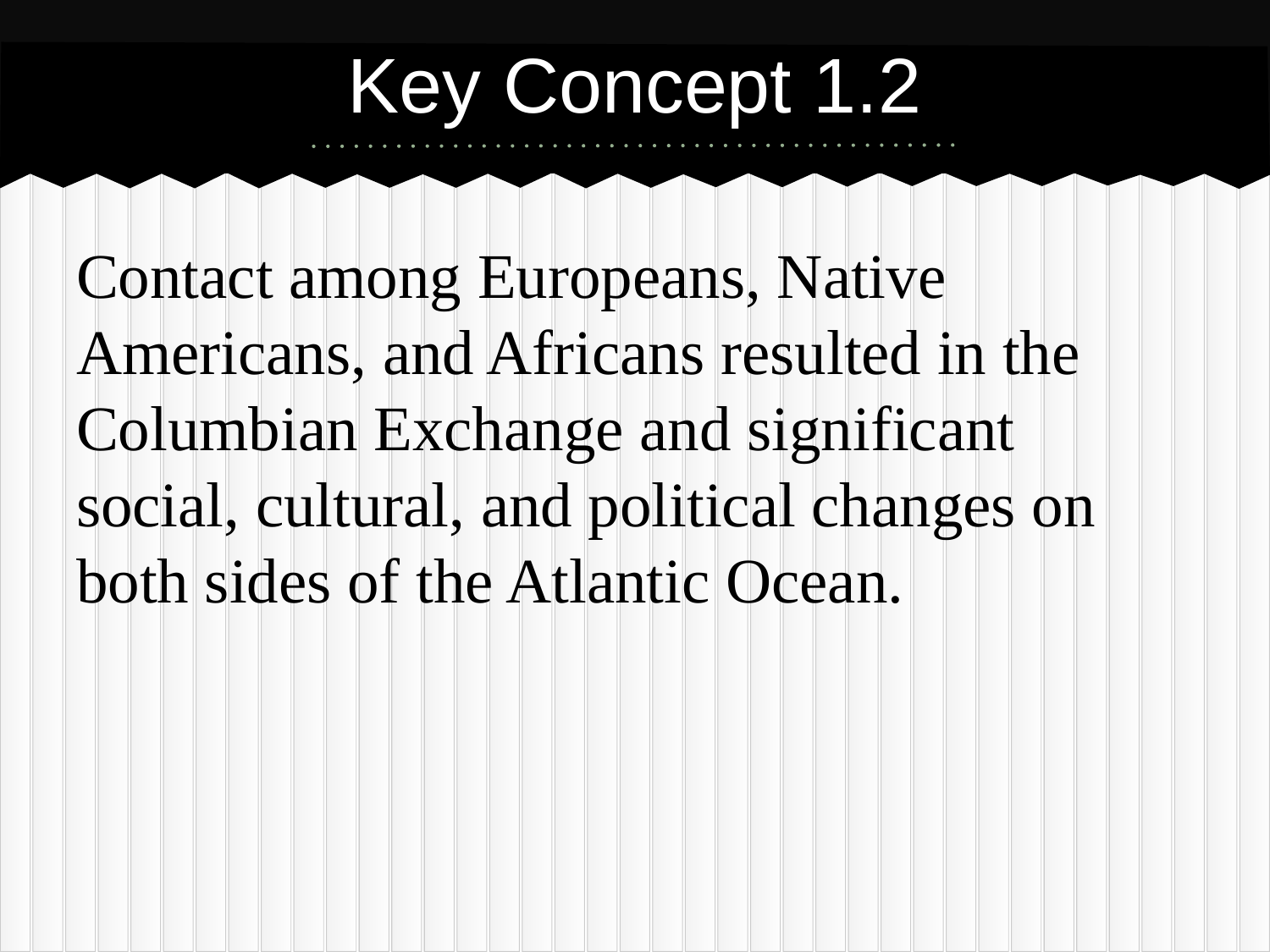

# Key Concept 1.2
Contact among Europeans, Native Americans, and Africans resulted in the Columbian Exchange and significant social, cultural, and political changes on both sides of the Atlantic Ocean.